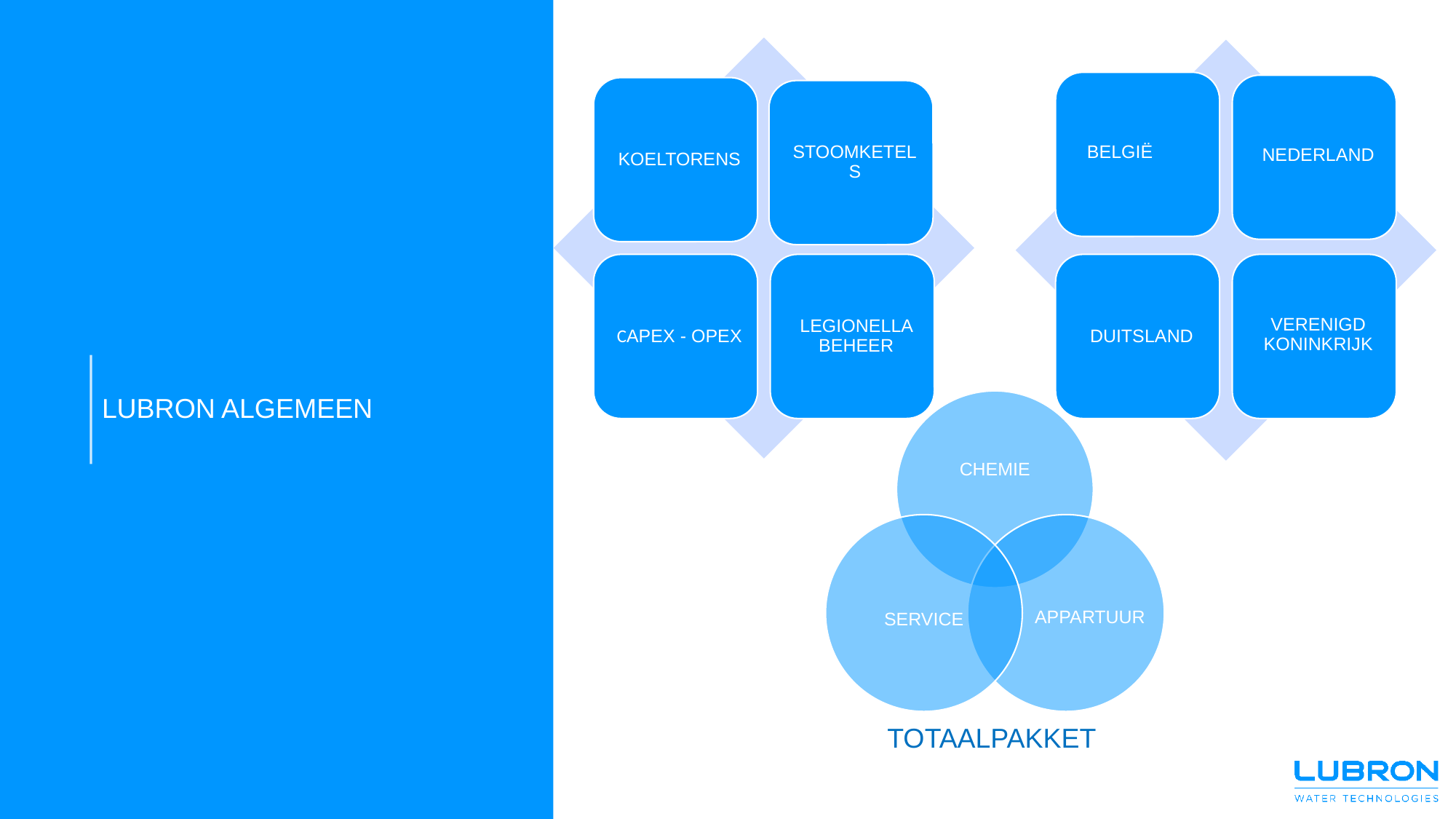

KOELTORENS
STOOMKETELS
CAPEX - OPEX
LEGIONELLA BEHEER

BELGIË

NEDERLAND

DUITSLAND

VERENIGD KONINKRIJK
# LUBRON ALGEMEEN
CHEMIE

SERVICE
APPARTUUR
TOTAALPAKKET